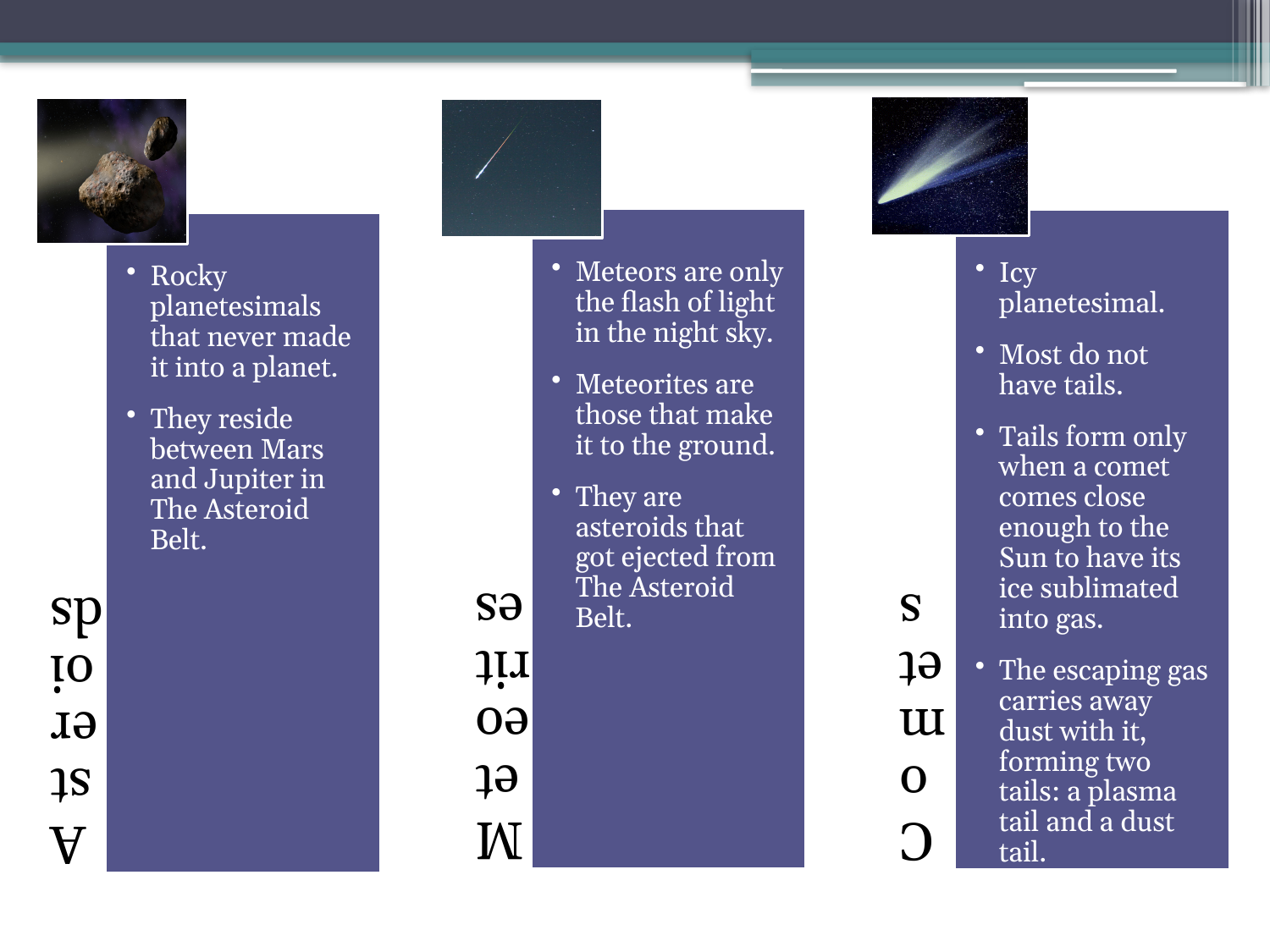

Asteroids
Rocky planetesimals that never made it into a planet.
They reside between Mars and Jupiter in The Asteroid Belt.
Meteorites
Meteors are only the flash of light in the night sky.
Meteorites are those that make it to the ground.
They are asteroids that got ejected from The Asteroid Belt.
Comets
Icy planetesimal.
Most do not have tails.
Tails form only when a comet comes close enough to the Sun to have its ice sublimated into gas.
The escaping gas carries away dust with it, forming two tails: a plasma tail and a dust tail.